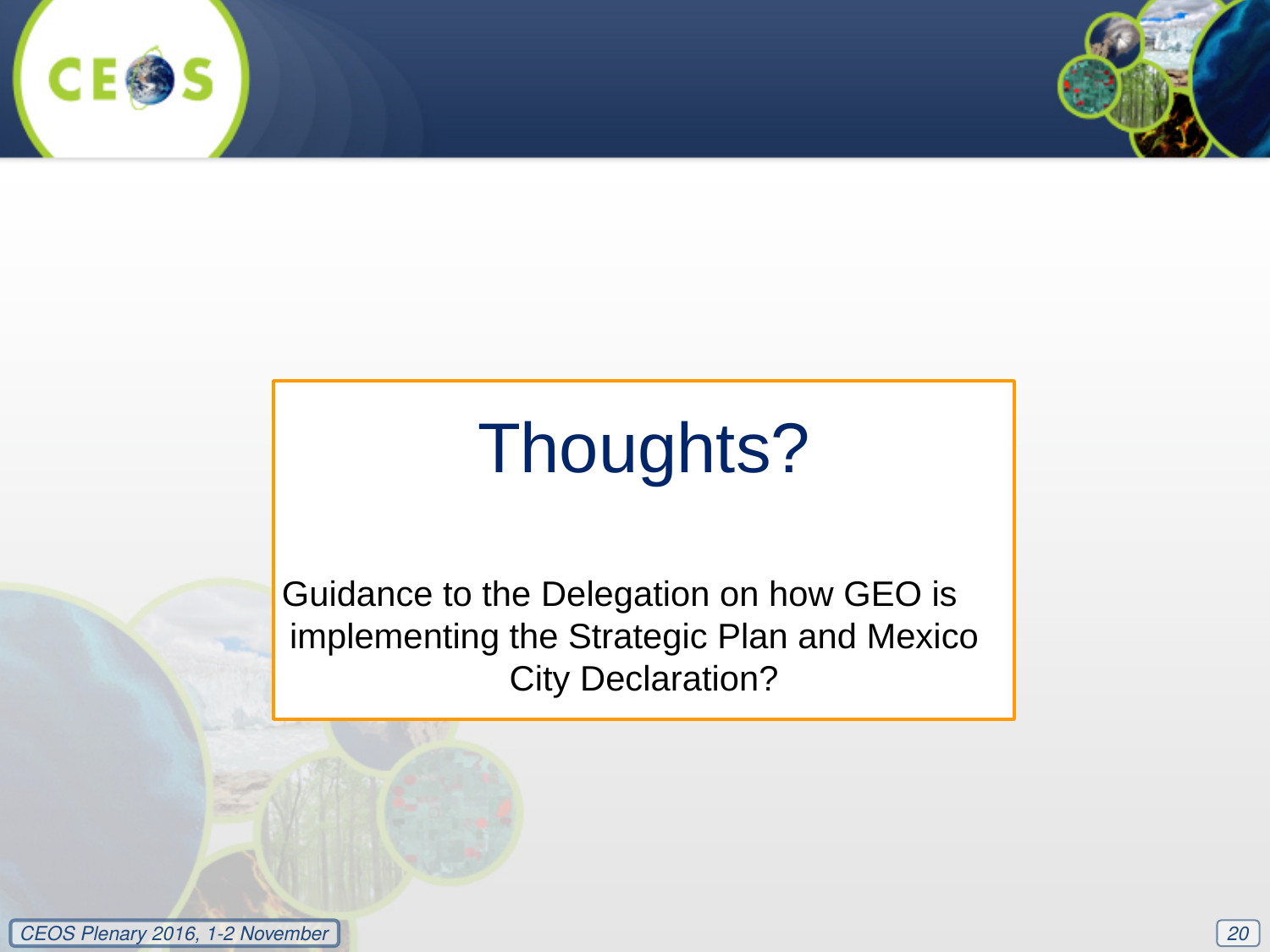

Thoughts?

Guidance to the Delegation on how GEO is      implementing the Strategic Plan and Mexico   City Declaration?
20